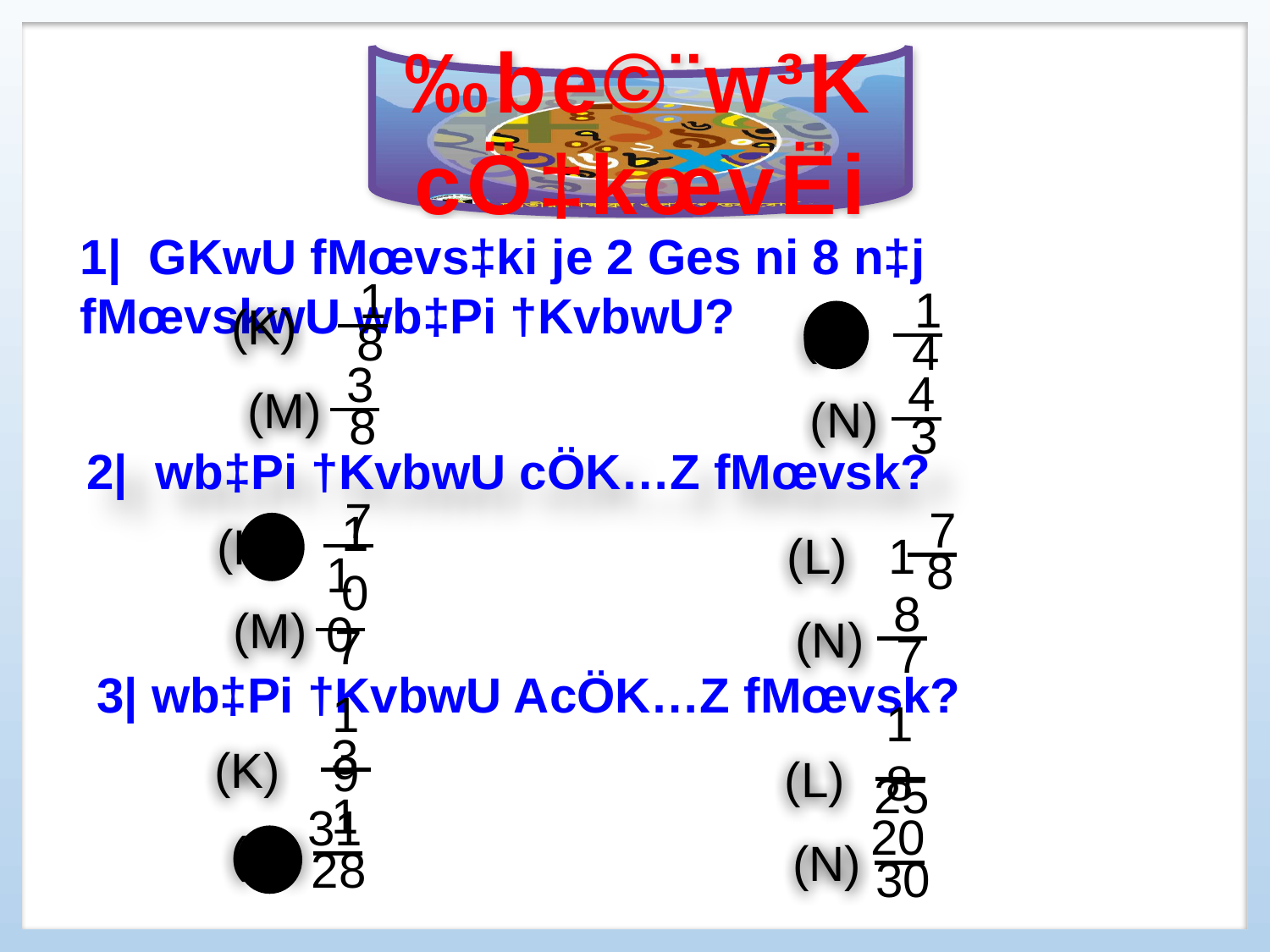

‰be©¨w³K cÖ‡kœvËi
1|  GKwU fMœvs‡ki je 2 Ges ni 8 n‡j fMœvskwU wb‡Pi †KvbwU?
1
(K)
(L)
1

8
4
3
(M)
4
(N)
8
3
2|  wb‡Pi †KvbwU cÖK…Z fMœvsk?
7
(K)
(L)
7

1
10
8
10
(M)
8
(N)
7
7
3| wb‡Pi †KvbwU AcÖK…Z fMœvsk?
19
(K)
(L)
18
31
25
31
(M)
20
(N)

28
30